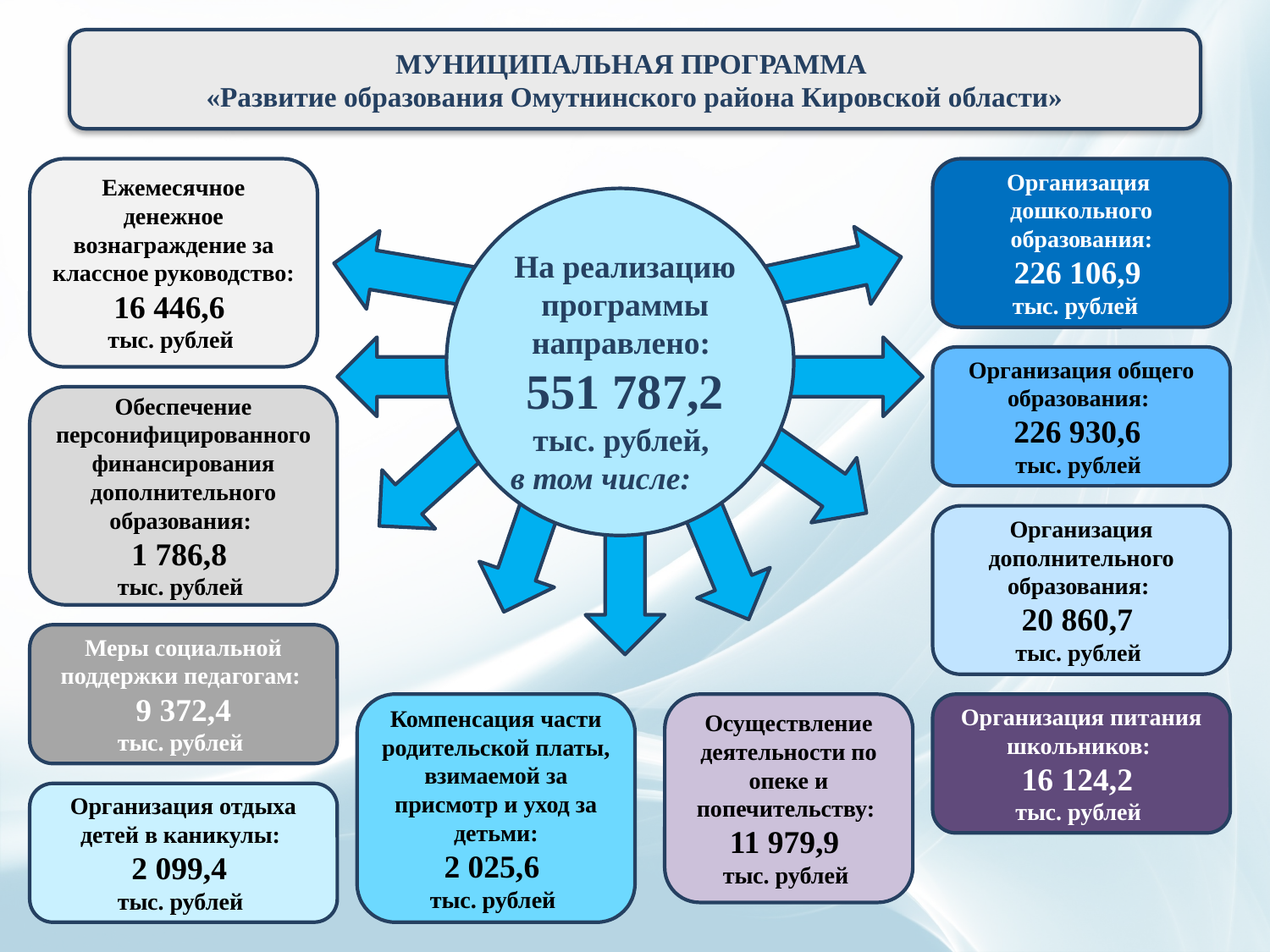

МУНИЦИПАЛЬНАЯ ПРОГРАММА
«Развитие образования Омутнинского района Кировской области»
Организация  дошкольного образования:
226 106,9
тыс. рублей
Ежемесячное денежное вознаграждение за классное руководство:
16 446,6
тыс. рублей

На реализацию программы направлено:
551 787,2
тыс. рублей,
в том числе:

Организация общего образования:
226 930,6
тыс. рублей
Обеспечение персонифицированного финансирования дополнительного образования:
1 786,8
тыс. рублей

Организация дополнительного образования:
20 860,7
тыс. рублей

Меры социальной поддержки педагогам:
9 372,4
тыс. рублей
Компенсация части родительской платы, взимаемой за присмотр и уход за детьми:
2 025,6
тыс. рублей
Осуществление деятельности по опеке и попечительству:
11 979,9
тыс. рублей
Организация питания школьников:
16 124,2
тыс. рублей
Организация отдыха детей в каникулы:
2 099,4
тыс. рублей